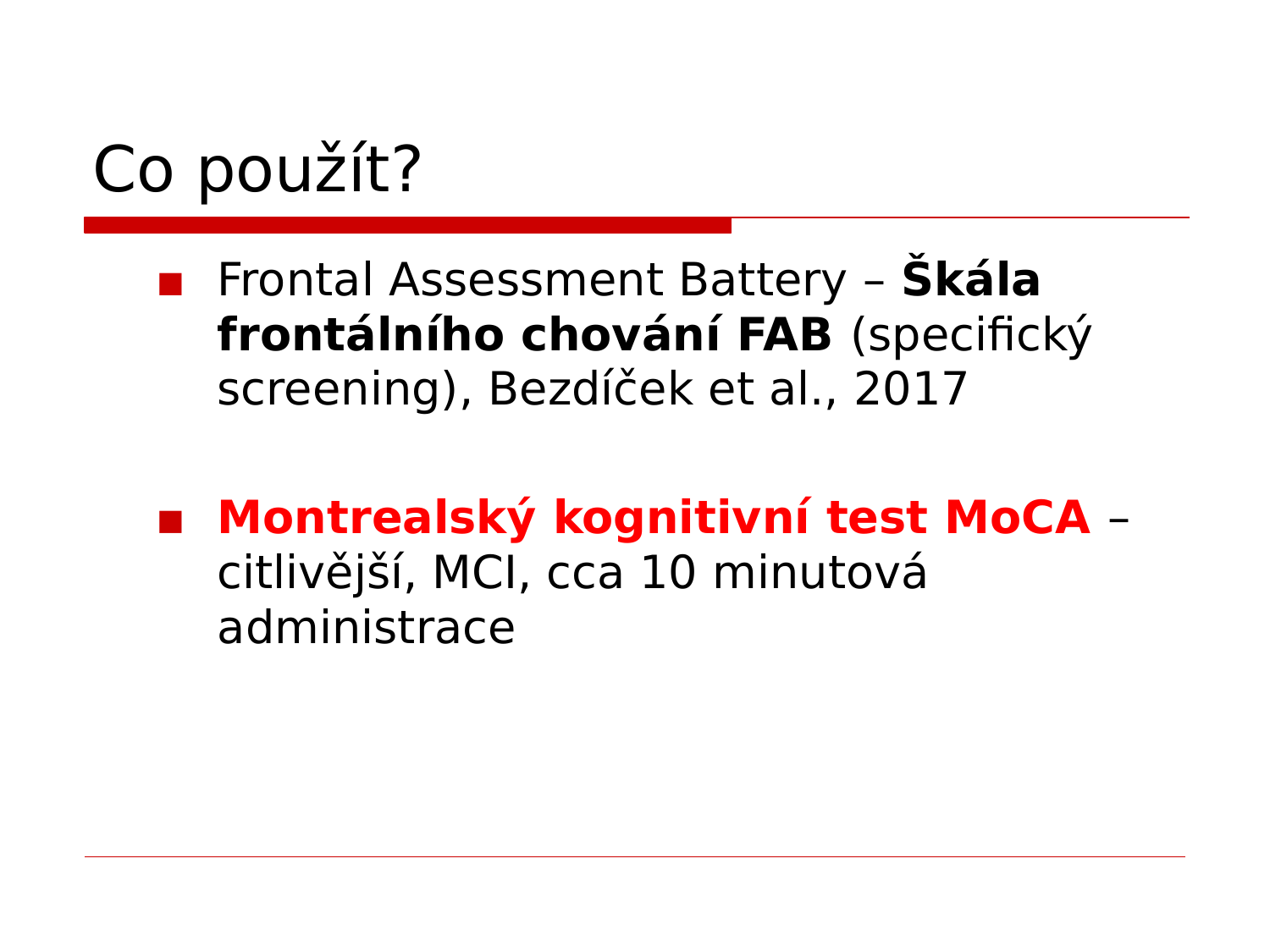

# Co použít?
Frontal Assessment Battery – Škála frontálního chování FAB (specifický screening), Bezdíček et al., 2017

Montrealský kognitivní test MoCA – citlivější, MCI, cca 10 minutová administrace